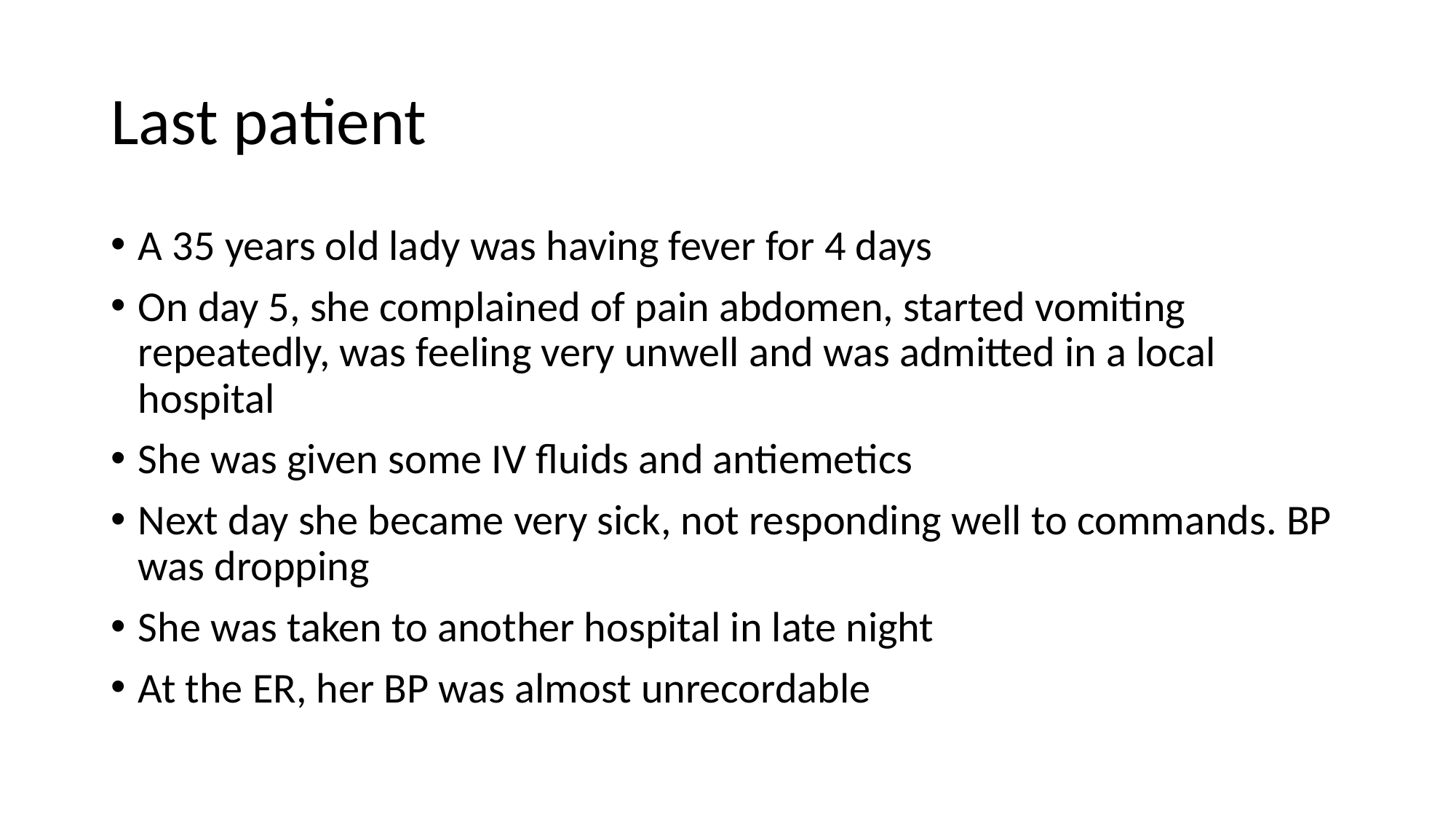

# Last patient
A 35 years old lady was having fever for 4 days
On day 5, she complained of pain abdomen, started vomiting repeatedly, was feeling very unwell and was admitted in a local hospital
She was given some IV fluids and antiemetics
Next day she became very sick, not responding well to commands. BP was dropping
She was taken to another hospital in late night
At the ER, her BP was almost unrecordable